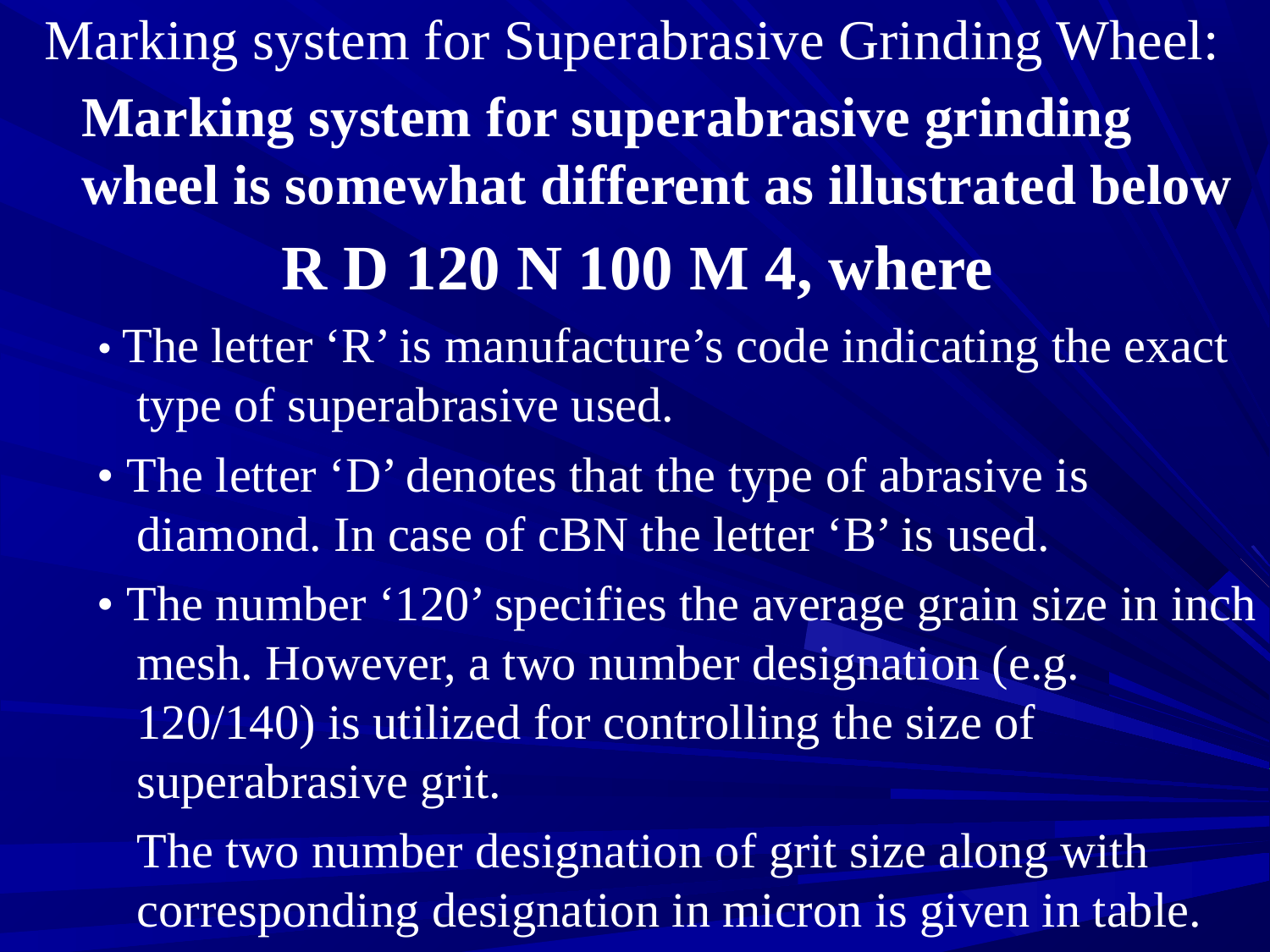

# Marking system for Superabrasive Grinding Wheel:
	Marking system for superabrasive grinding wheel is somewhat different as illustrated below
R D 120 N 100 M 4, where
• The letter ‘R’ is manufacture’s code indicating the exact type of superabrasive used.
• The letter ‘D’ denotes that the type of abrasive is diamond. In case of cBN the letter ‘B’ is used.
• The number ‘120’ specifies the average grain size in inch mesh. However, a two number designation (e.g. 120/140) is utilized for controlling the size of superabrasive grit.
	The two number designation of grit size along with corresponding designation in micron is given in table.